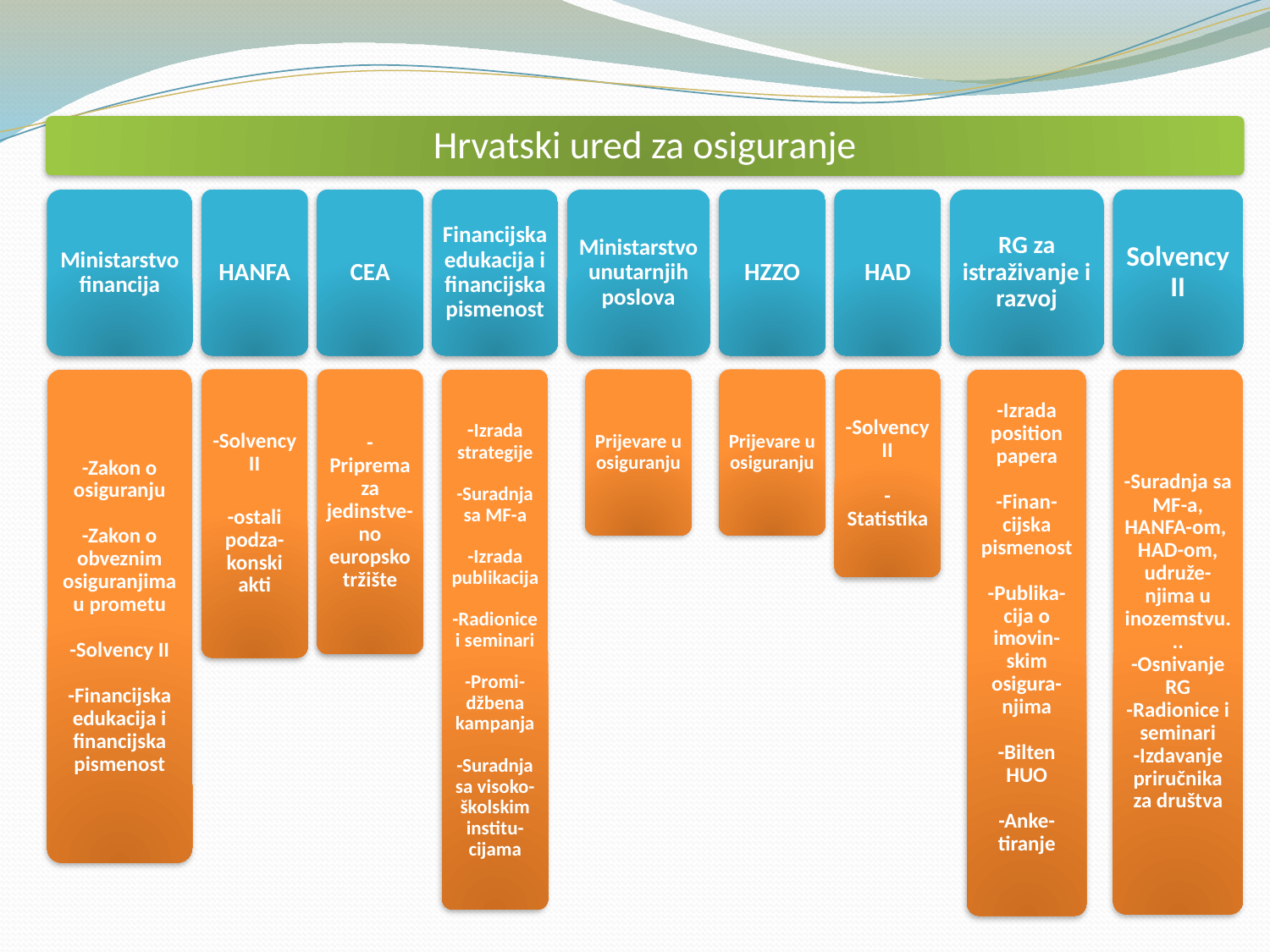

Hrvatski ured za osiguranje
Ministarstvo financija
-Zakon o osiguranju
-Zakon o obveznim osiguranjima u prometu
-Solvency II
-Financijska edukacija i financijska pismenost
HANFA
-Solvency II
-ostali podza-konski akti
CEA
-Priprema za jedinstve-no europsko tržište
Financijska edukacija i financijska pismenost
-Izrada strategije
-Suradnja sa MF-a
-Izrada publikacija
-Radionice i seminari
-Promi-džbena kampanja
-Suradnja sa visoko-školskim institu-cijama
Ministarstvo unutarnjih poslova
Prijevare u osiguranju
HZZO
Prijevare u osiguranju
HAD
-Solvency II
-Statistika
RG za istraživanje i razvoj
-Izrada position papera
-Finan-cijska pismenost
-Publika-cija o imovin-skim osigura-njima
-Bilten HUO
-Anke-tiranje

Solvency II
-Suradnja sa MF-a, HANFA-om,
HAD-om, udruže-njima u inozemstvu...
-Osnivanje RG
-Radionice i seminari
-Izdavanje priručnika za društva